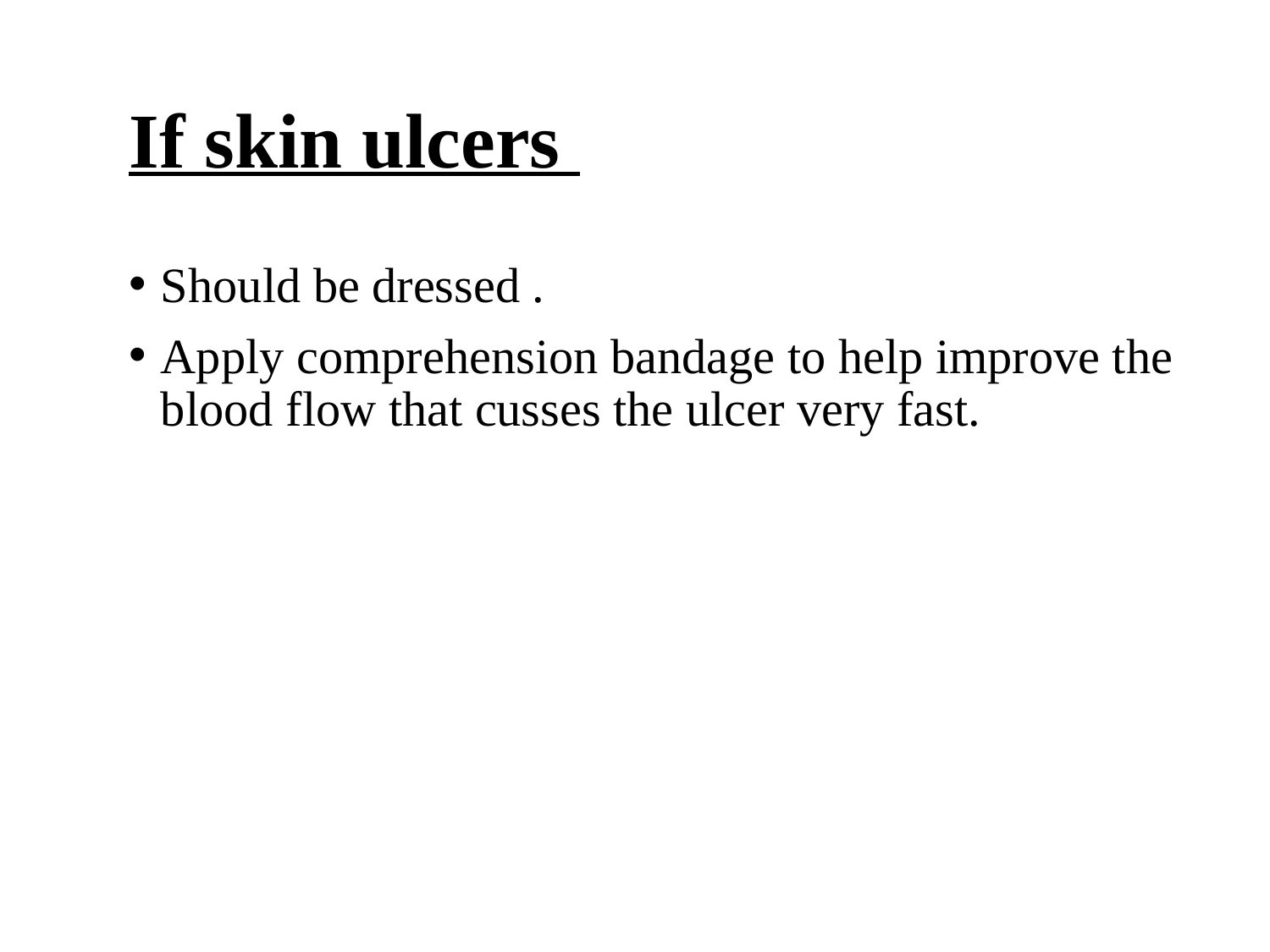

# If skin ulcers
Should be dressed .
Apply comprehension bandage to help improve the blood flow that cusses the ulcer very fast.